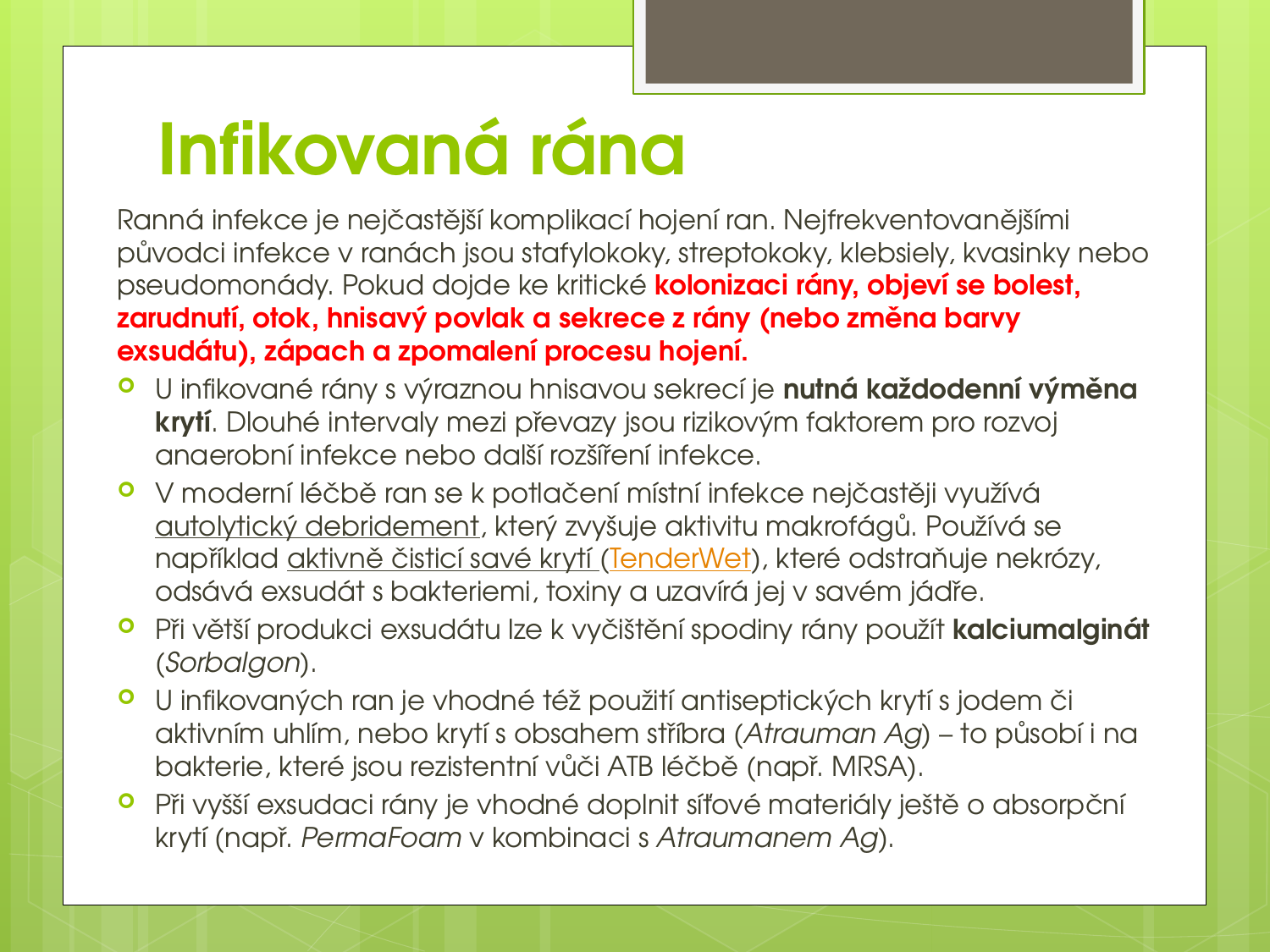

# Infikovaná rána
Ranná infekce je nejčastější komplikací hojení ran. Nejfrekventova­nějšími původci infekce v ranách jsou stafylokoky, streptokoky, klebsiely, kvasinky nebo pseudomonády. Pokud dojde ke kritické kolonizaci rány, objeví se bolest, zarudnutí, otok, hnisavý povlak a sekrece z rány (nebo změna barvy exsudátu), zápach a zpomalení procesu hojení.
U infikované rány s výraznou hnisavou sekrecí je nutná každodenní výměna krytí. Dlouhé intervaly mezi převazy jsou rizikovým faktorem pro rozvoj anaerobní infekce nebo další rozšíření infekce.
V moderní léčbě ran se k potlačení místní infekce nejčastěji využívá autolytický debridement, který zvyšuje aktivitu makrofágů. Používá se například aktivně čisticí savé krytí (TenderWet), které odstraňuje nekrózy, odsává exsudát s bakteriemi, toxiny a uzavírá jej v savém jádře.
Při větší produkci exsudátu lze k vyčištění spodiny rány použít kalciumalginát (Sorbalgon).
U infikovaných ran je vhodné též použití antiseptických krytí s jodem či aktivním uhlím, nebo krytí s obsahem stříbra (Atrauman Ag) – to působí i na bakterie, které jsou rezistentní vůči ATB léčbě (např. MRSA).
Při vyšší exsudaci rány je vhodné doplnit síťové materiály ještě o absorpční krytí (např. PermaFoam v kombinaci s Atraumanem Ag).